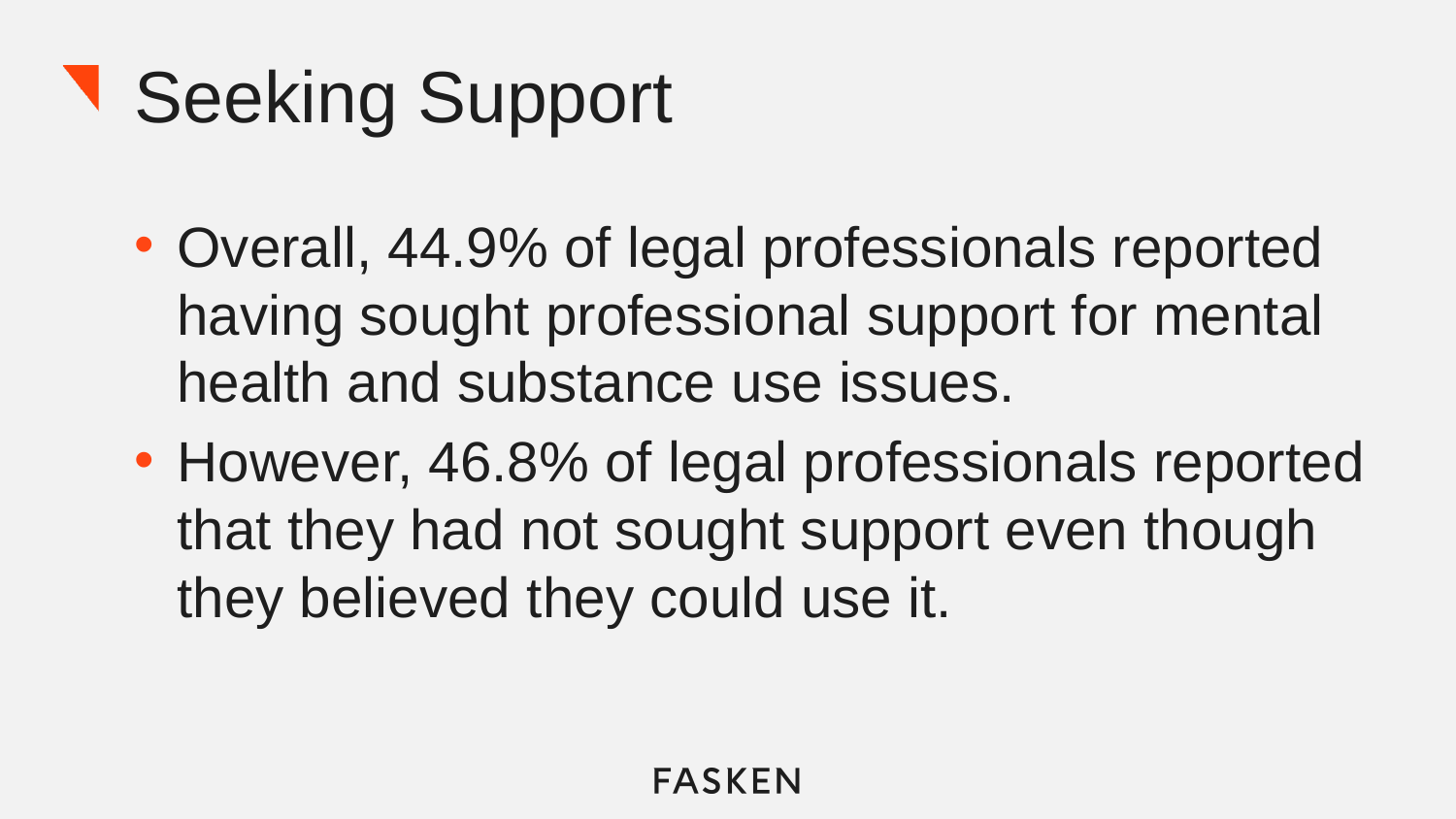

# Seeking Support
Overall, 44.9% of legal professionals reported having sought professional support for mental health and substance use issues.
However, 46.8% of legal professionals reported that they had not sought support even though they believed they could use it.